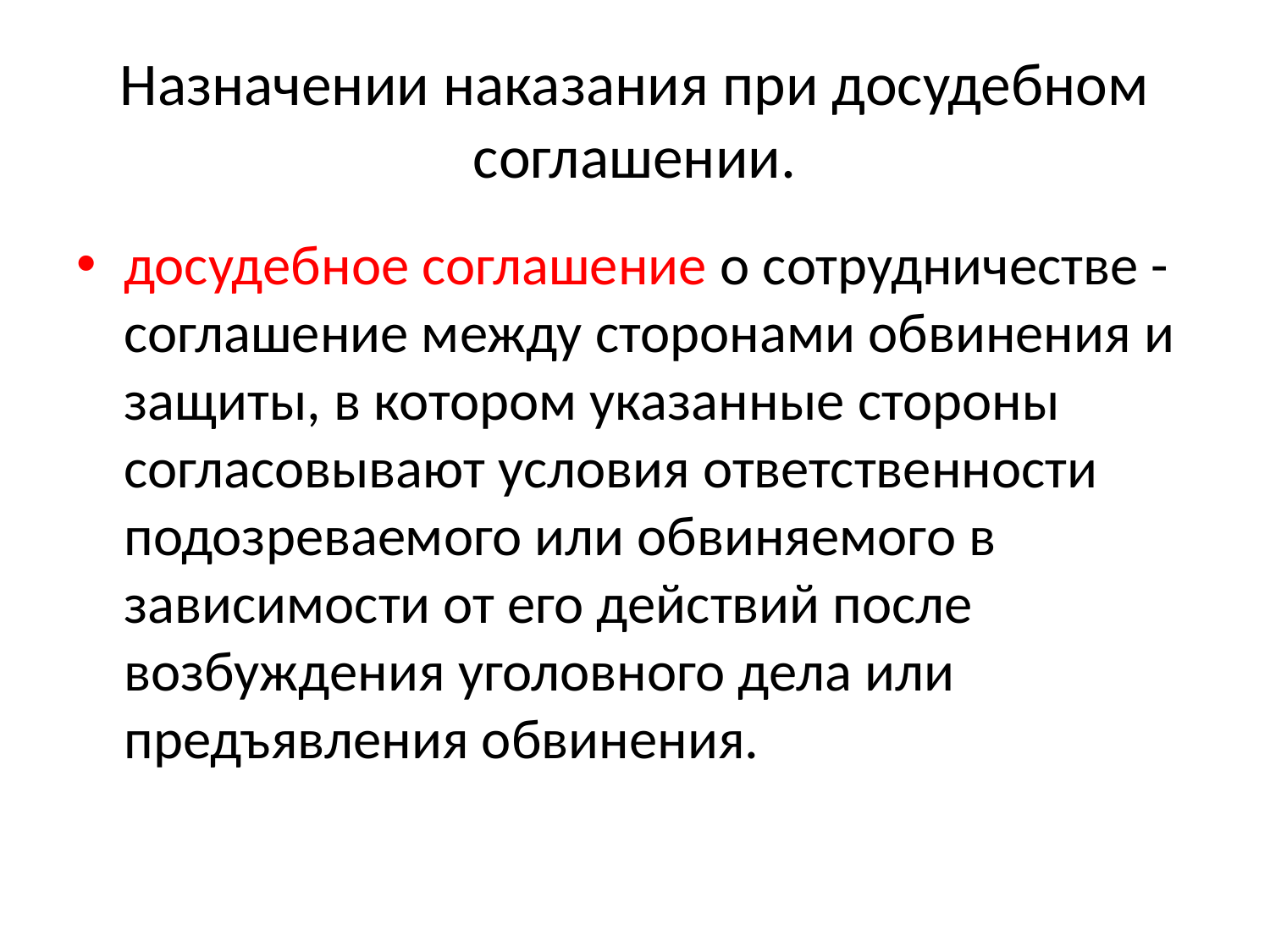

# Назначении наказания при досудебном соглашении.
досудебное соглашение о сотрудничестве - соглашение между сторонами обвинения и защиты, в котором указанные стороны согласовывают условия ответственности подозреваемого или обвиняемого в зависимости от его действий после возбуждения уголовного дела или предъявления обвинения.